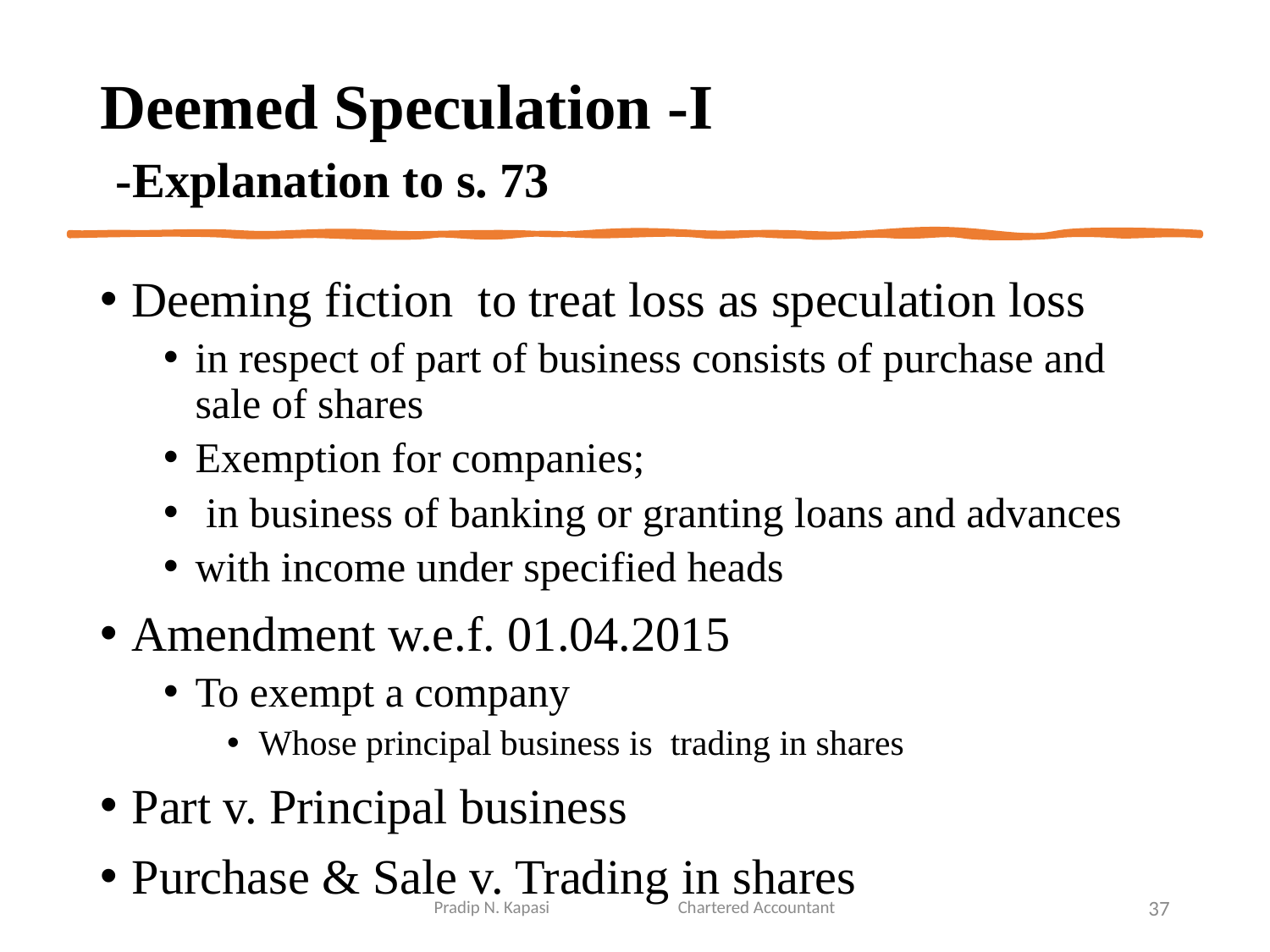

# Deemed Speculation -I -Explanation to s. 73

Deeming fiction  to treat loss as speculation loss
in respect of part of business consists of purchase and sale of shares
Exemption for companies;
 in business of banking or granting loans and advances
with income under specified heads
Amendment w.e.f. 01.04.2015
To exempt a company
Whose principal business is  trading in shares
Part v. Principal business
Purchase & Sale v. Trading in shares

Pradip N. Kapasi                                Chartered Accountant
37